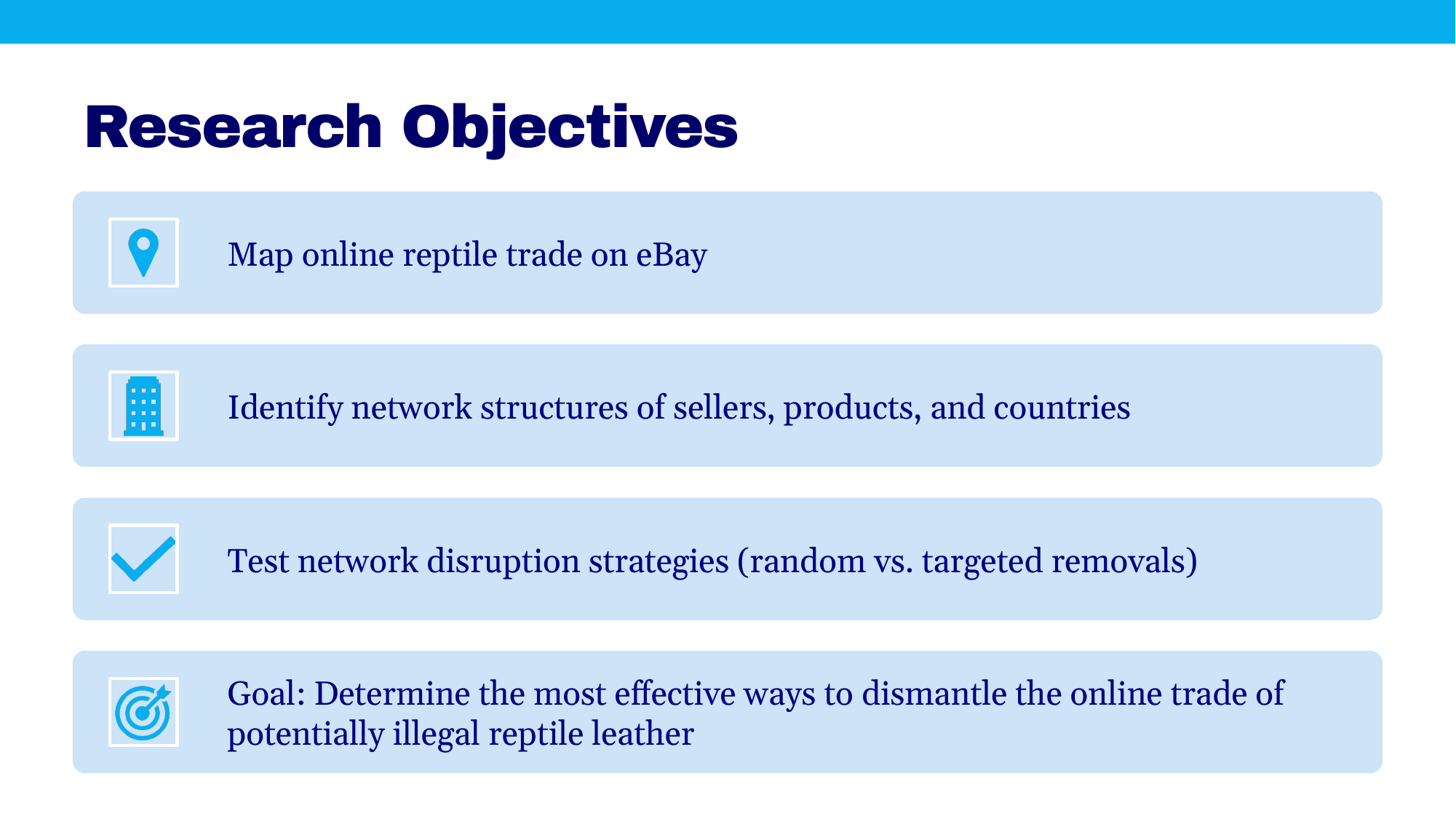

# Research Objectives
Map online reptile trade on eBay
Identify network structures of sellers, products, and countries
Test network disruption strategies (random vs. targeted removals)
Goal: Determine the most effective ways to dismantle the online trade of potentially illegal reptile leather